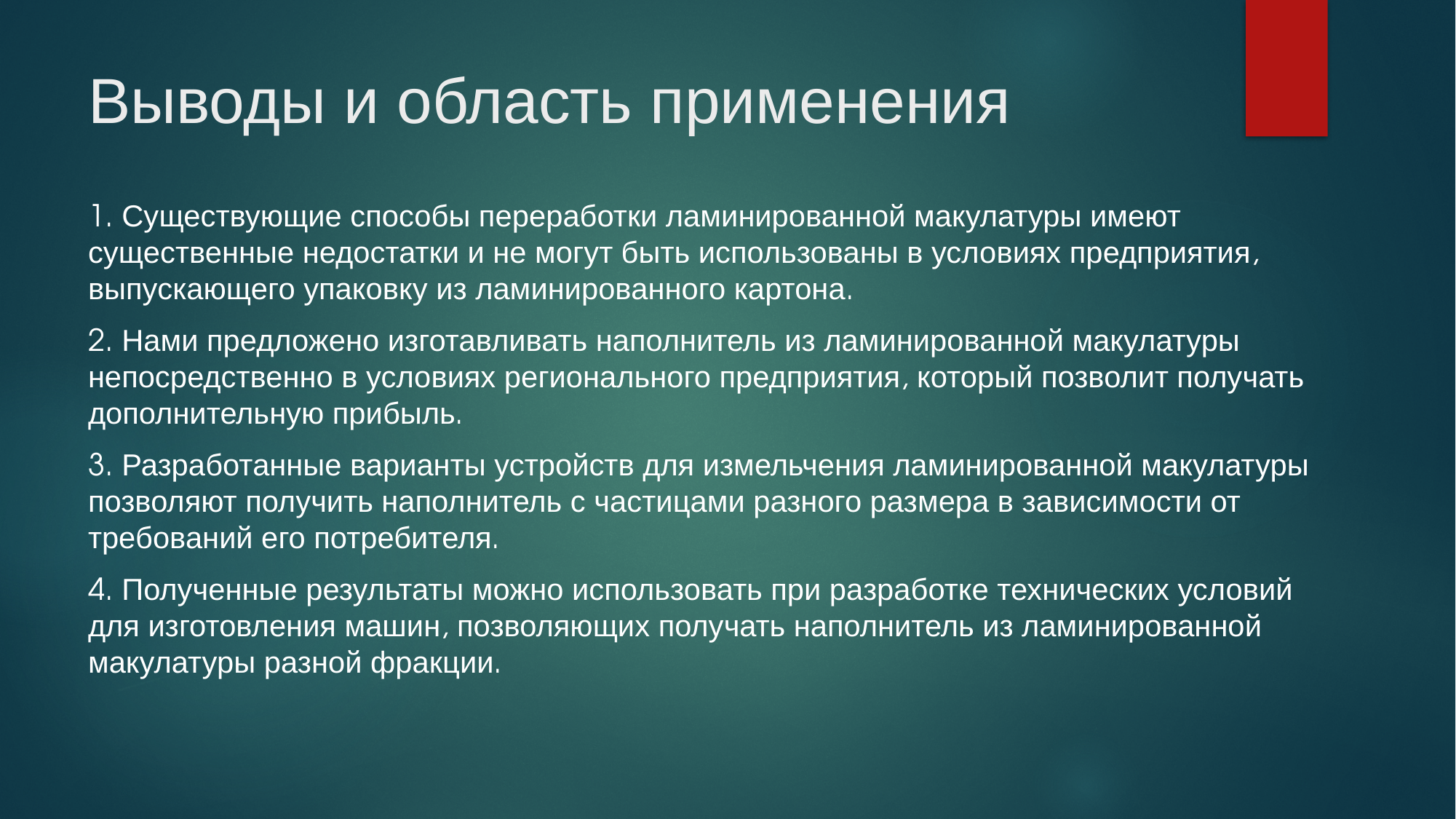

# Выводы и область применения
1. Существующие способы переработки ламинированной макулатуры имеют существенные недостатки и не могут быть использованы в условиях предприятия, выпускающего упаковку из ламинированного картона.
2. Нами предложено изготавливать наполнитель из ламинированной макулатуры непосредственно в условиях регионального предприятия, который позволит получать дополнительную прибыль.
3. Разработанные варианты устройств для измельчения ламинированной макулатуры позволяют получить наполнитель с частицами разного размера в зависимости от требований его потребителя.
4. Полученные результаты можно использовать при разработке технических условий для изготовления машин, позволяющих получать наполнитель из ламинированной макулатуры разной фракции.